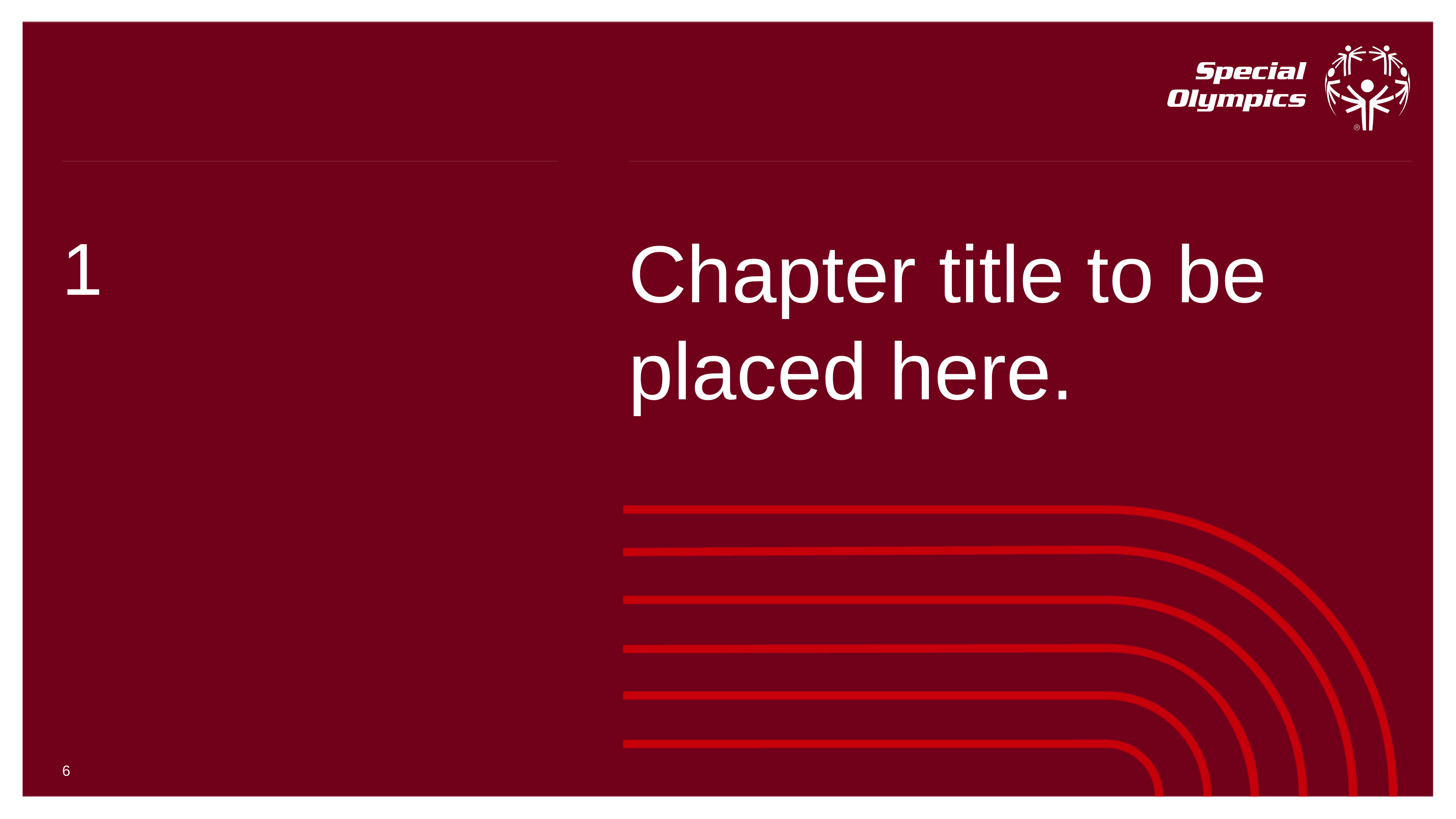

1
Chapter title to be placed here.
6